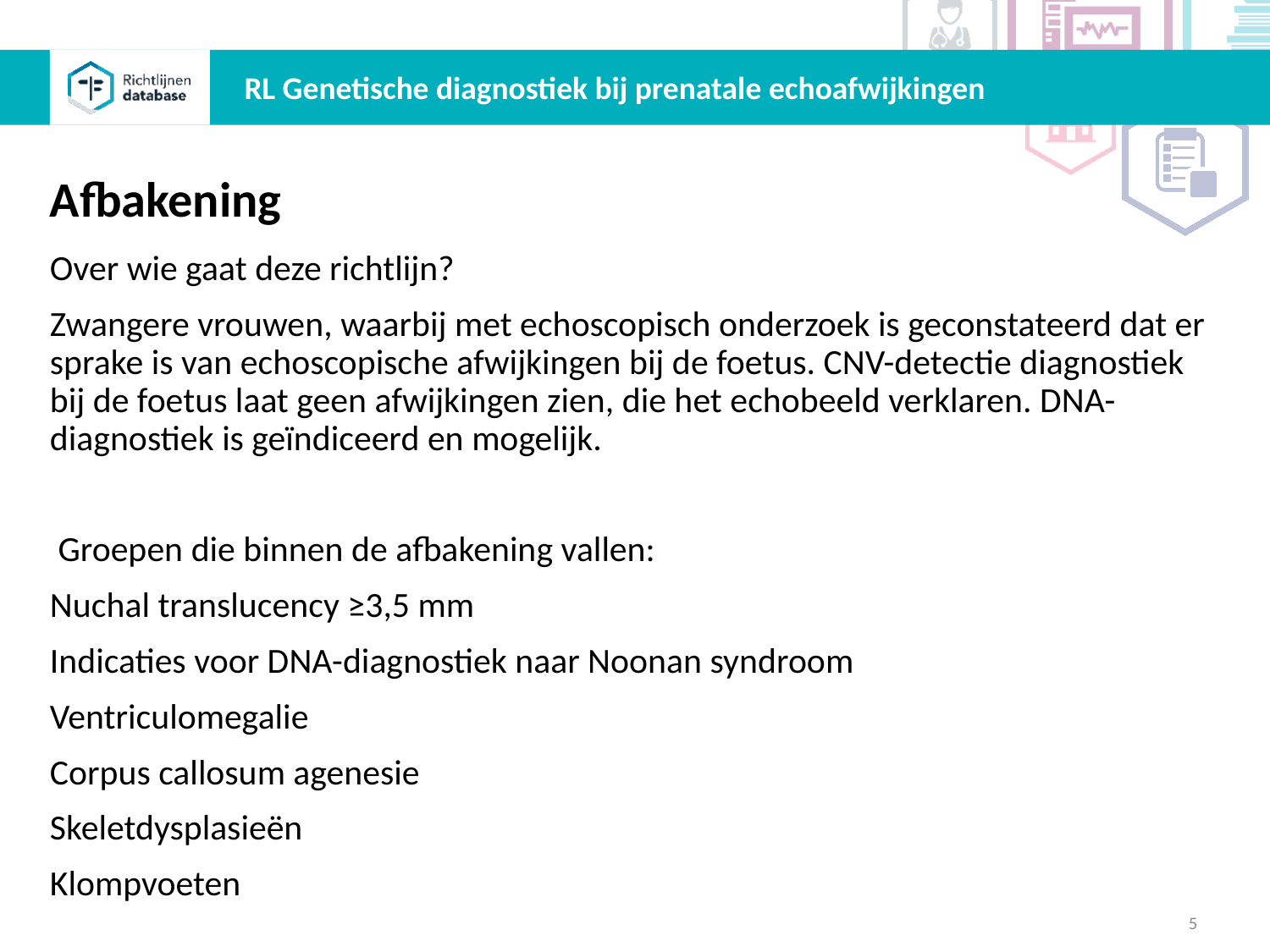

RL Genetische diagnostiek bij prenatale echoafwijkingen

Afbakening
Over wie gaat deze richtlijn?
Zwangere vrouwen, waarbij met echoscopisch onderzoek is geconstateerd dat er sprake is van echoscopische afwijkingen bij de foetus. CNV-detectie diagnostiek bij de foetus laat geen afwijkingen zien, die het echobeeld verklaren. DNA-diagnostiek is geïndiceerd en mogelijk.

 Groepen die binnen de afbakening vallen:
Nuchal translucency ≥3,5 mm
Indicaties voor DNA-diagnostiek naar Noonan syndroom
Ventriculomegalie
Corpus callosum agenesie
Skeletdysplasieën
Klompvoeten

5